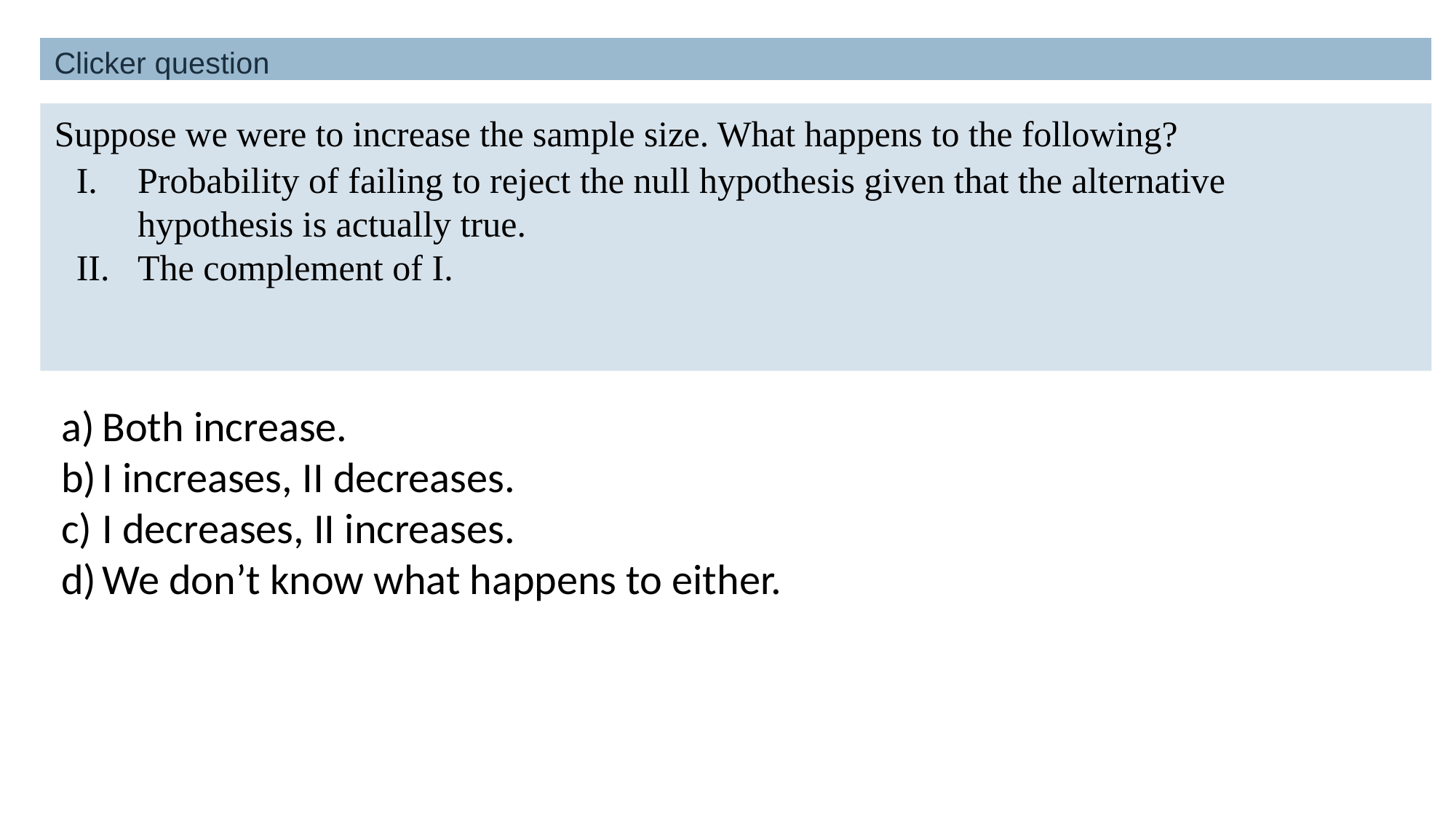

Clicker question
# Suppose we were to increase the sample size. What happens to the following?
Probability of failing to reject the null hypothesis given that the alternative hypothesis is actually true.
The complement of I.
Both increase.
I increases, II decreases.
I decreases, II increases.
We don’t know what happens to either.